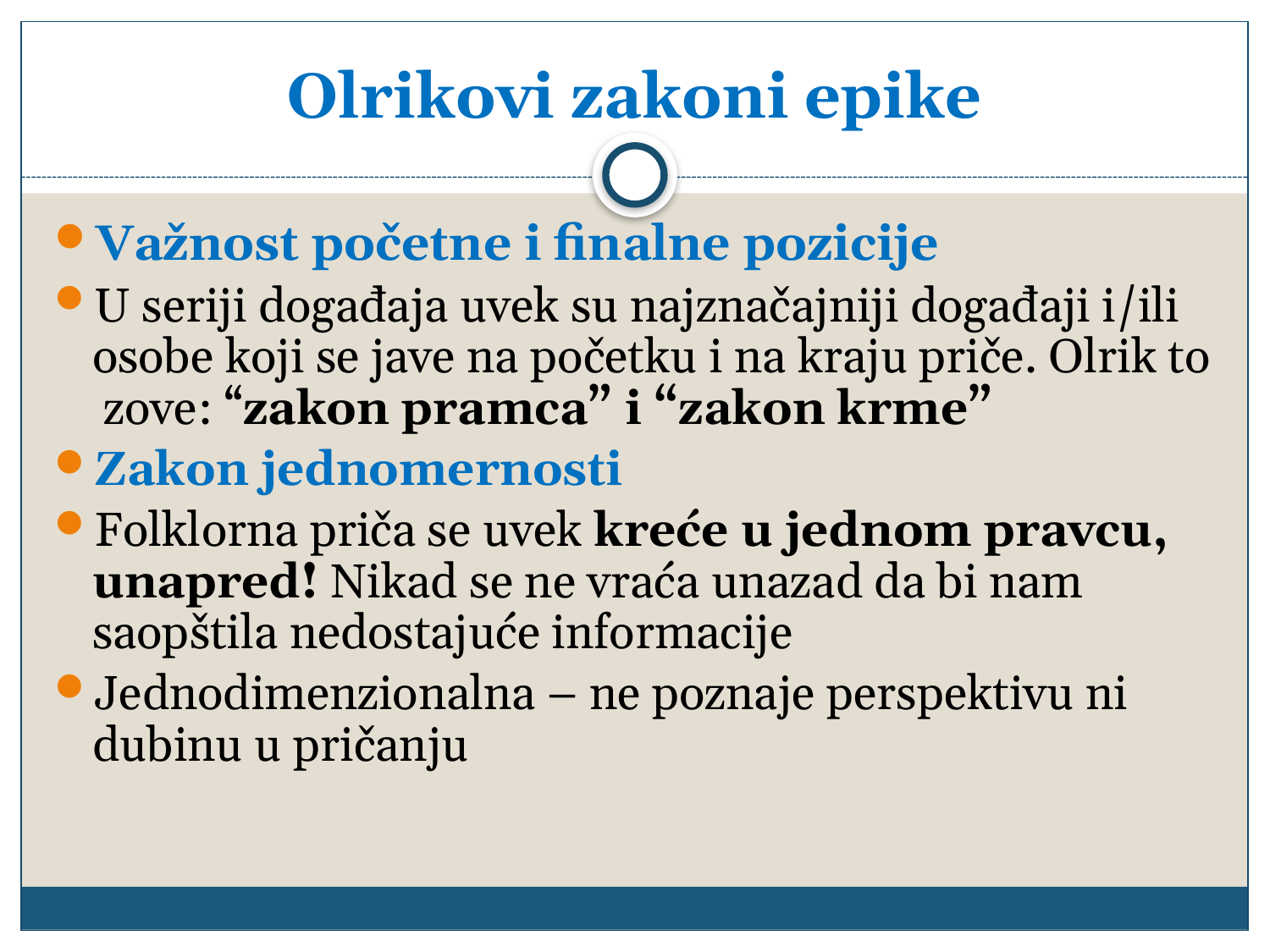

# Olrikovi zakoni epike
Važnost početne i finalne pozicije
U seriji događaja uvek su najznačajniji događaji i/ili osobe koji se jave na početku i na kraju priče. Olrik to  zove: “zakon pramca” i “zakon krme”
Zakon jednomernosti
Folklorna priča se uvek kreće u jednom pravcu, unapred! Nikad se ne vraća unazad da bi nam saopštila nedostajuće informacije
Jednodimenzionalna – ne poznaje perspektivu ni dubinu u pričanju